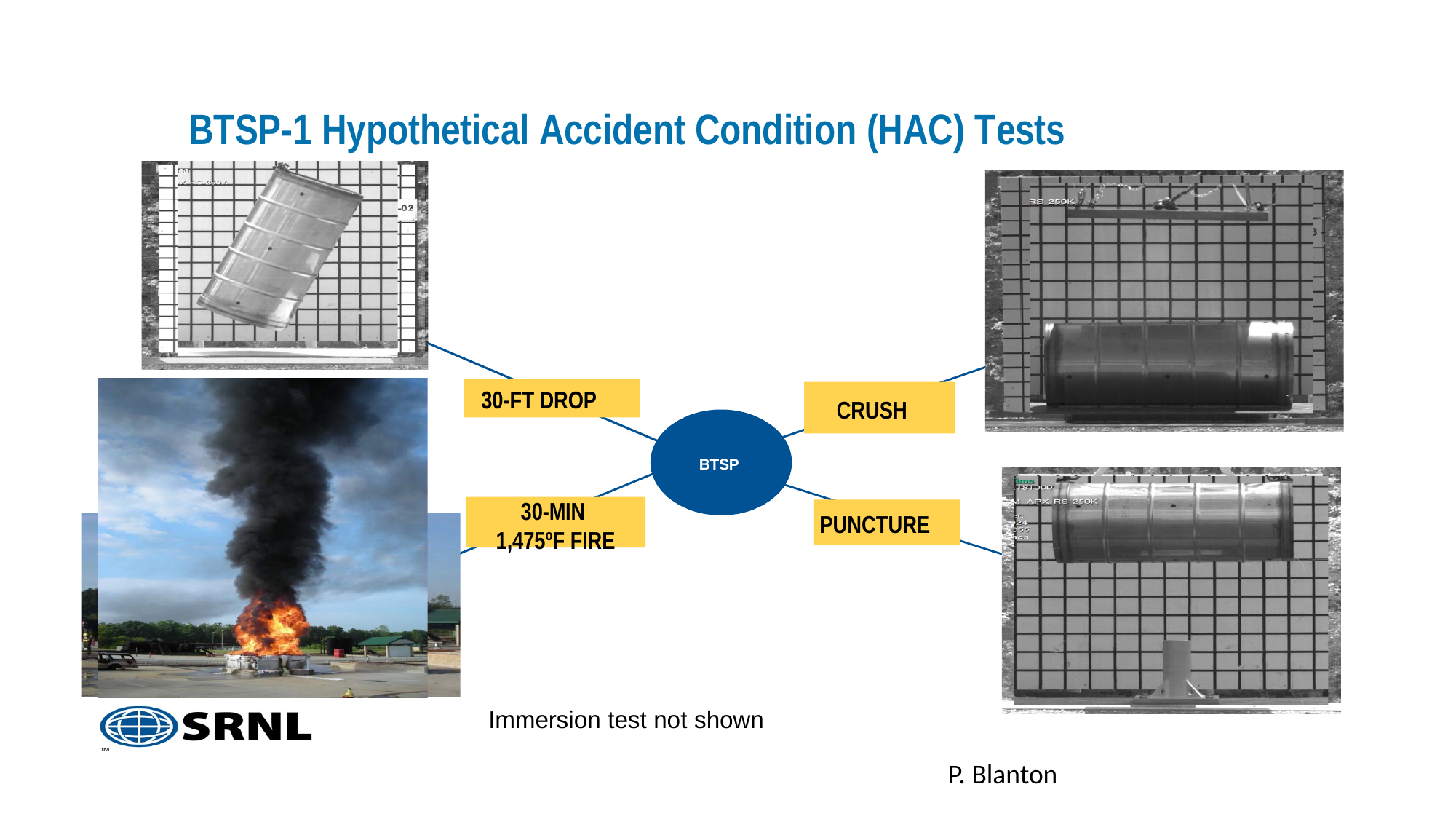

BTSP-1 Hypothetical Accident Condition (HAC) Tests

30-FT DROP
CRUSH

BTSP

30-MIN
1,475ºF FIRE

PUNCTURE

Immersion test not shown

23
P. Blanton